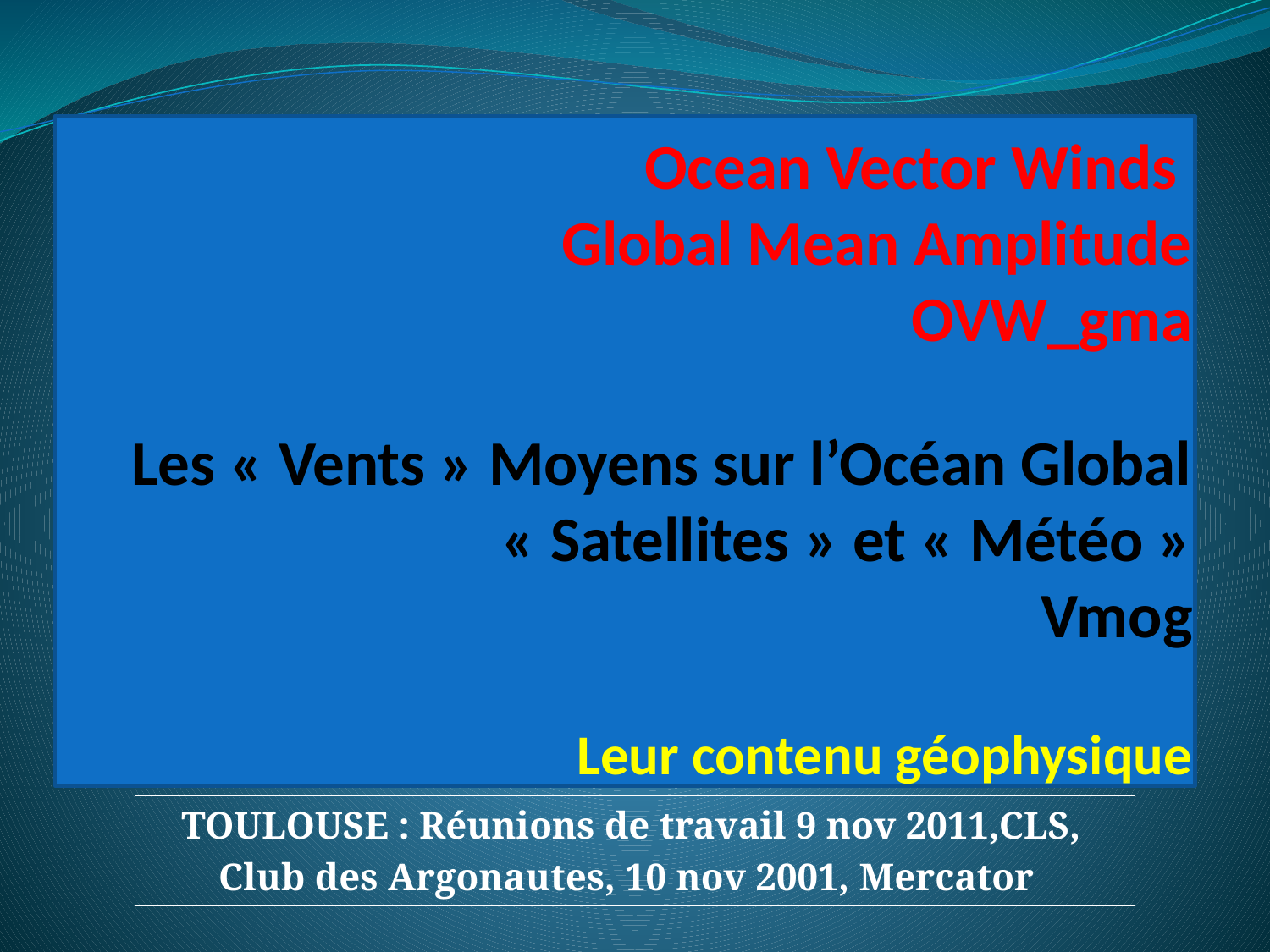

# Ocean Vector Winds Global Mean Amplitude OVW_gma Les « Vents » Moyens sur l’Océan Global « Satellites » et « Météo » Vmog Leur contenu géophysique
TOULOUSE : Réunions de travail 9 nov 2011,CLS,
Club des Argonautes, 10 nov 2001, Mercator